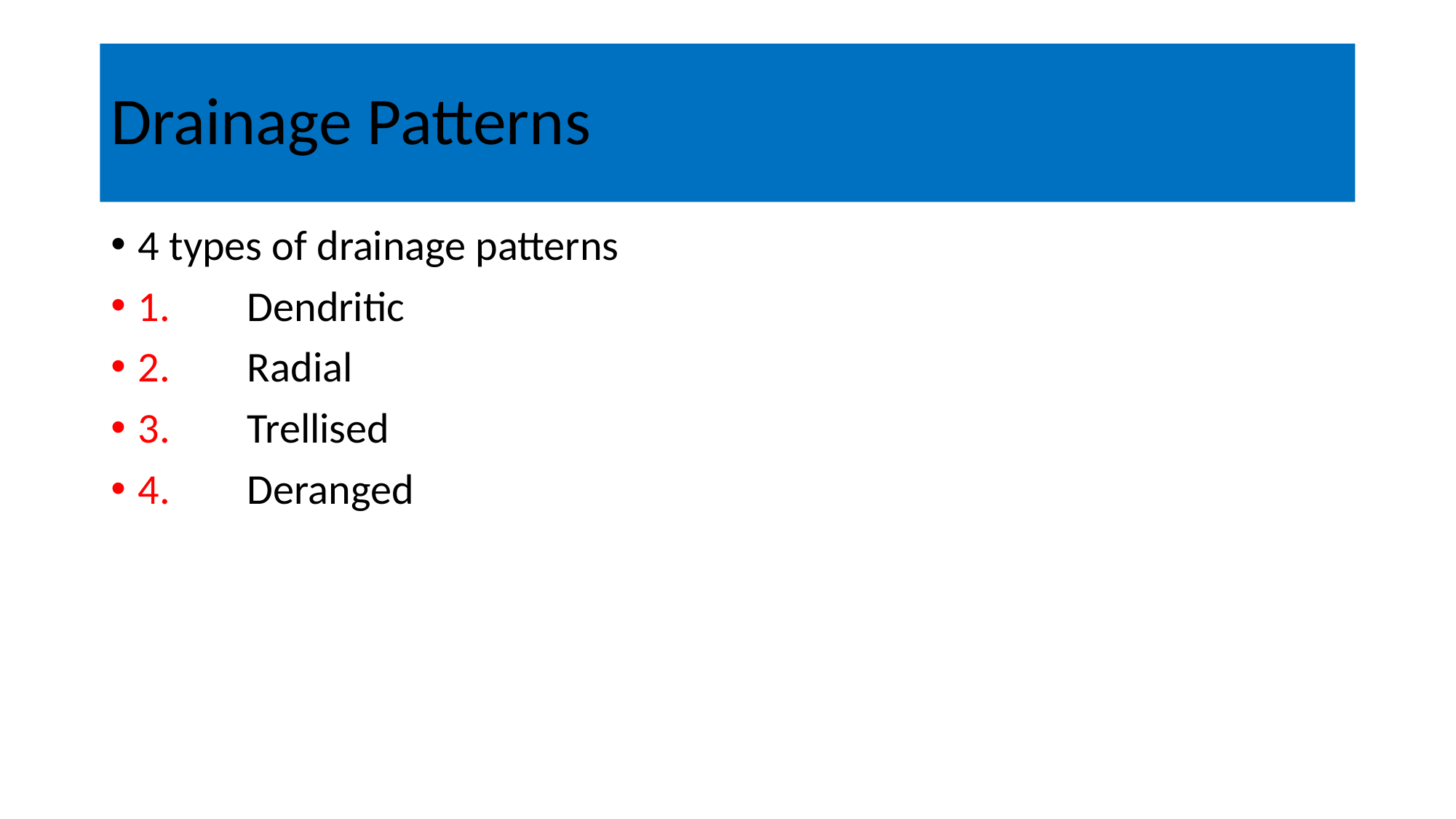

# Drainage Patterns
4 types of drainage patterns
1.	Dendritic
2.	Radial
3.	Trellised
4.	Deranged